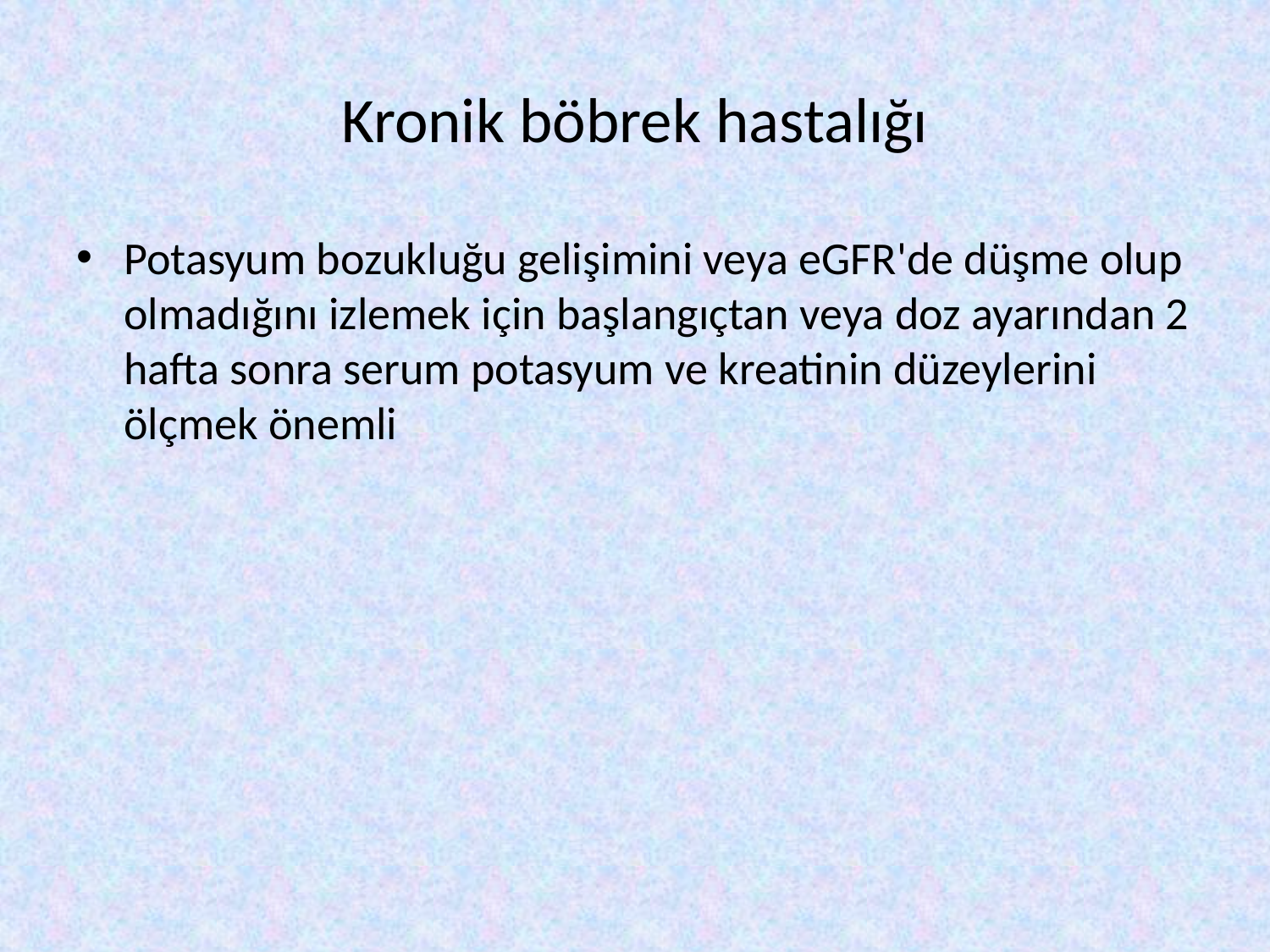

# Kronik böbrek hastalığı
Potasyum bozukluğu gelişimini veya eGFR'de düşme olup olmadığını izlemek için başlangıçtan veya doz ayarından 2 hafta sonra serum potasyum ve kreatinin düzeylerini ölçmek önemli